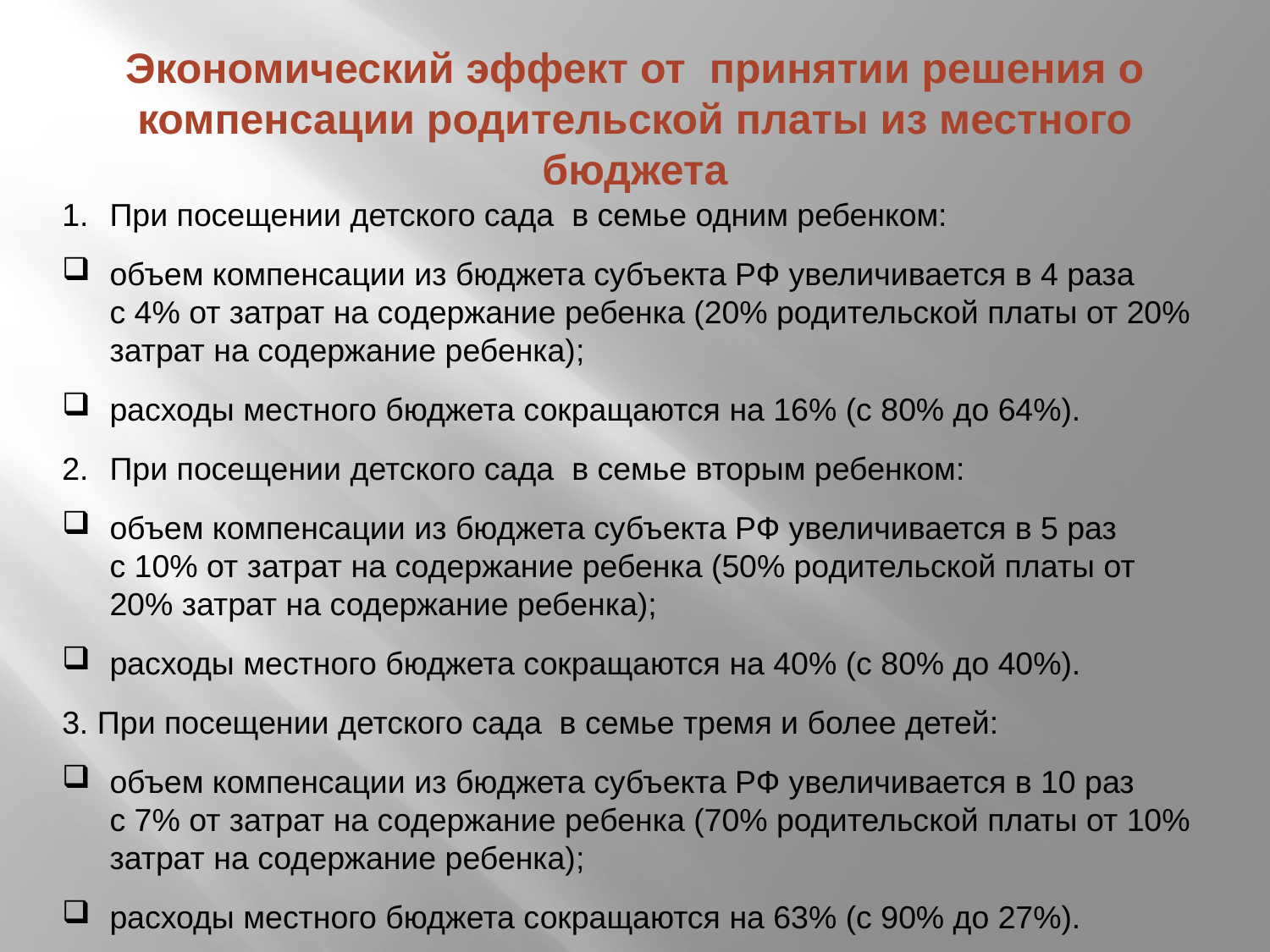

# Экономический эффект от  принятии решения о компенсации родительской платы из местного бюджета
При посещении детского сада  в семье одним ребенком:
объем компенсации из бюджета субъекта РФ увеличивается в 4 раза      с 4% от затрат на содержание ребенка (20% родительской платы от 20% затрат на содержание ребенка);
расходы местного бюджета сокращаются на 16% (с 80% до 64%).
При посещении детского сада  в семье вторым ребенком:
объем компенсации из бюджета субъекта РФ увеличивается в 5 раз        с 10% от затрат на содержание ребенка (50% родительской платы от 20% затрат на содержание ребенка);
расходы местного бюджета сокращаются на 40% (с 80% до 40%).
3. При посещении детского сада  в семье тремя и более детей:
объем компенсации из бюджета субъекта РФ увеличивается в 10 раз        с 7% от затрат на содержание ребенка (70% родительской платы от 10% затрат на содержание ребенка);
расходы местного бюджета сокращаются на 63% (с 90% до 27%).